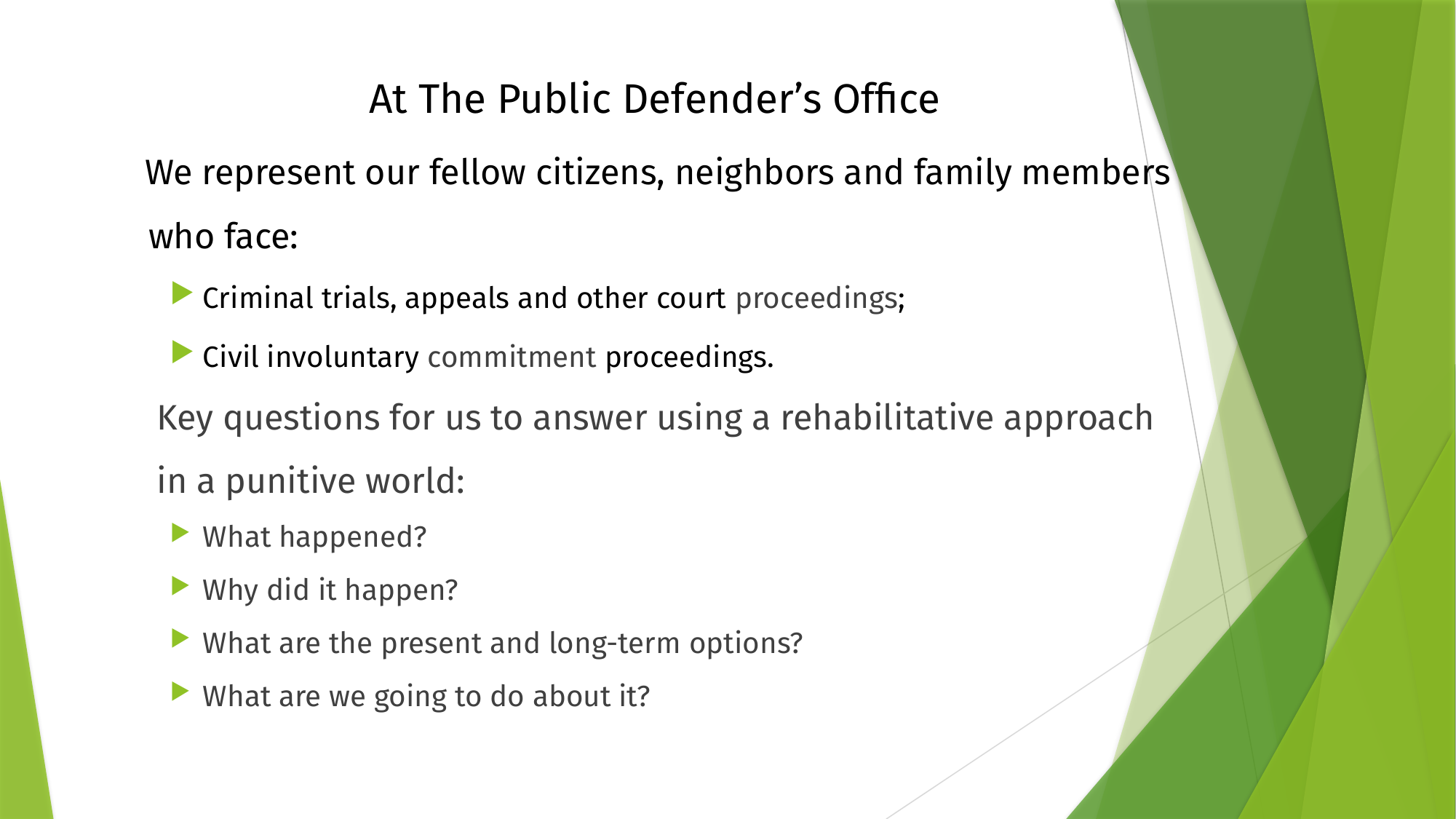

At The Public Defender’s Office
   We represent our fellow citizens, neighbors and family members who face:
Criminal trials, appeals and other court proceedings;
Civil involuntary commitment proceedings.
	Key questions for us to answer using a rehabilitative approach in a punitive world:
What happened?
Why did it happen?
What are the present and long-term options?
What are we going to do about it?